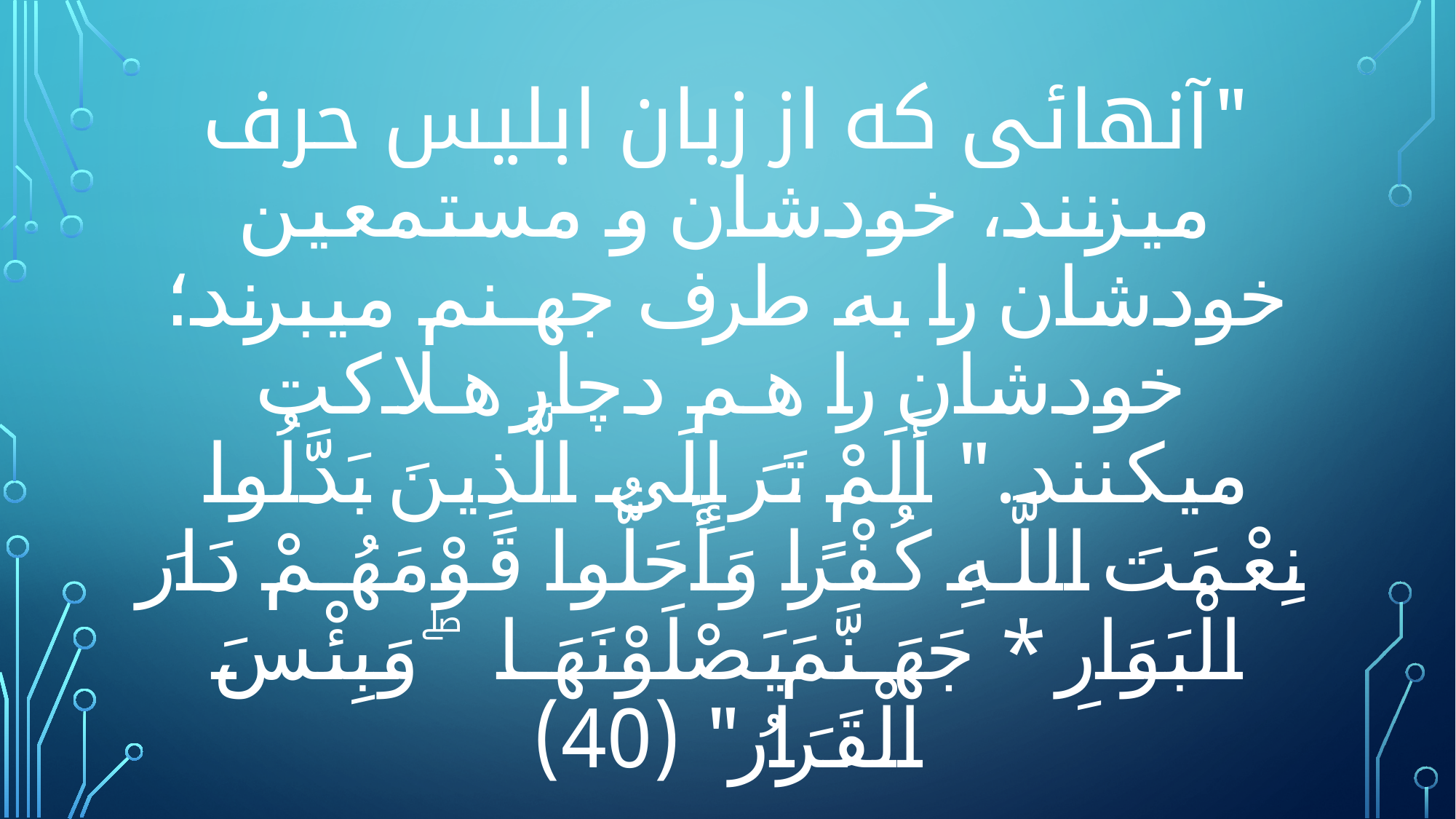

# "آنهائى كه از زبان ابليس حرف ميزنند، خودشان و مستمعين خودشان را به طرف جهنم ميبرند؛ خودشان را هم دچار هلاكت ميكنند." أَلَمْ تَرَ‌ إِلَى الَّذِينَ بَدَّلُوا نِعْمَتَ اللَّـهِ كُفْرً‌ا وَأَحَلُّوا قَوْمَهُمْ دَارَ‌ الْبَوَارِ‌ * جَهَنَّمَ يَصْلَوْنَهَا ۖ وَبِئْسَ الْقَرَ‌ارُ‌" (40)